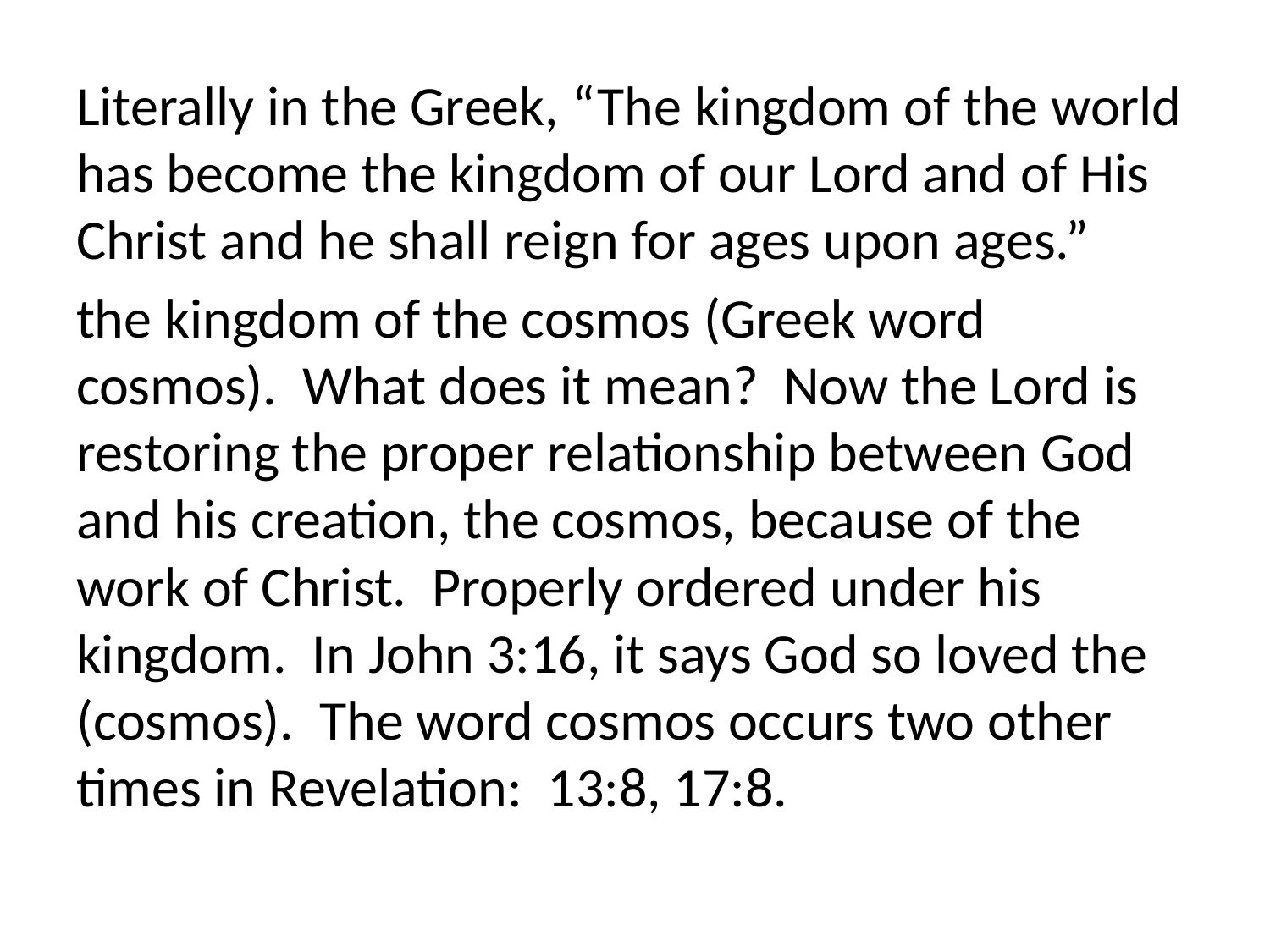

Literally in the Greek, “The kingdom of the world has become the kingdom of our Lord and of His Christ and he shall reign for ages upon ages.”
the kingdom of the cosmos (Greek word cosmos).  What does it mean?  Now the Lord is restoring the proper relationship between God and his creation, the cosmos, because of the work of Christ.  Properly ordered under his kingdom.  In John 3:16, it says God so loved the (cosmos).  The word cosmos occurs two other times in Revelation:  13:8, 17:8.